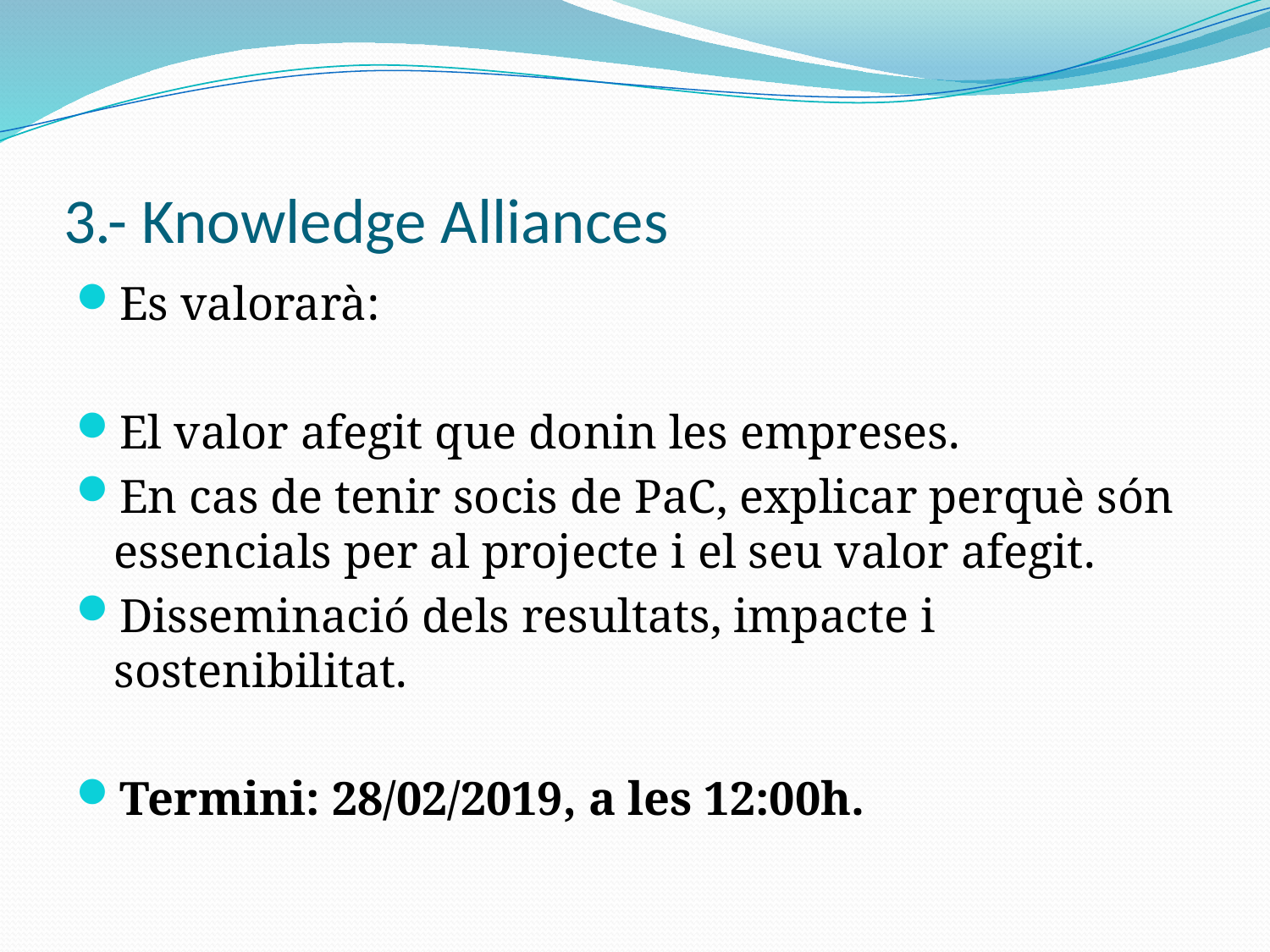

# 3.- Knowledge Alliances
Es valorarà:

El valor afegit que donin les empreses.
En cas de tenir socis de PaC, explicar perquè són essencials per al projecte i el seu valor afegit.
Disseminació dels resultats, impacte i sostenibilitat.

Termini: 28/02/2019, a les 12:00h.